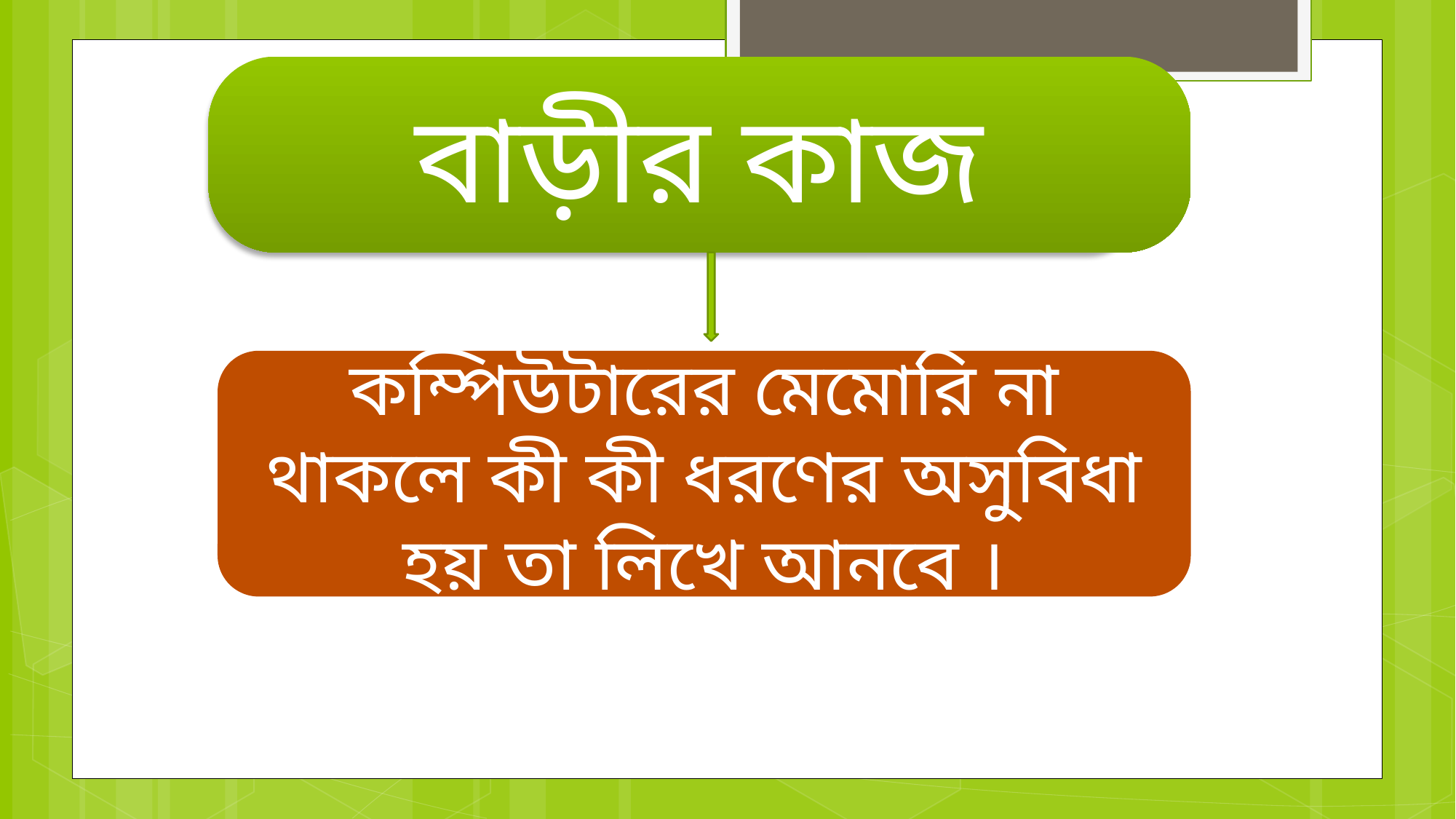

বাড়ীর কাজ

কম্পিউটারের মেমোরি না থাকলে কী কী ধরণের অসুবিধা হয় তা লিখে আনবে ।